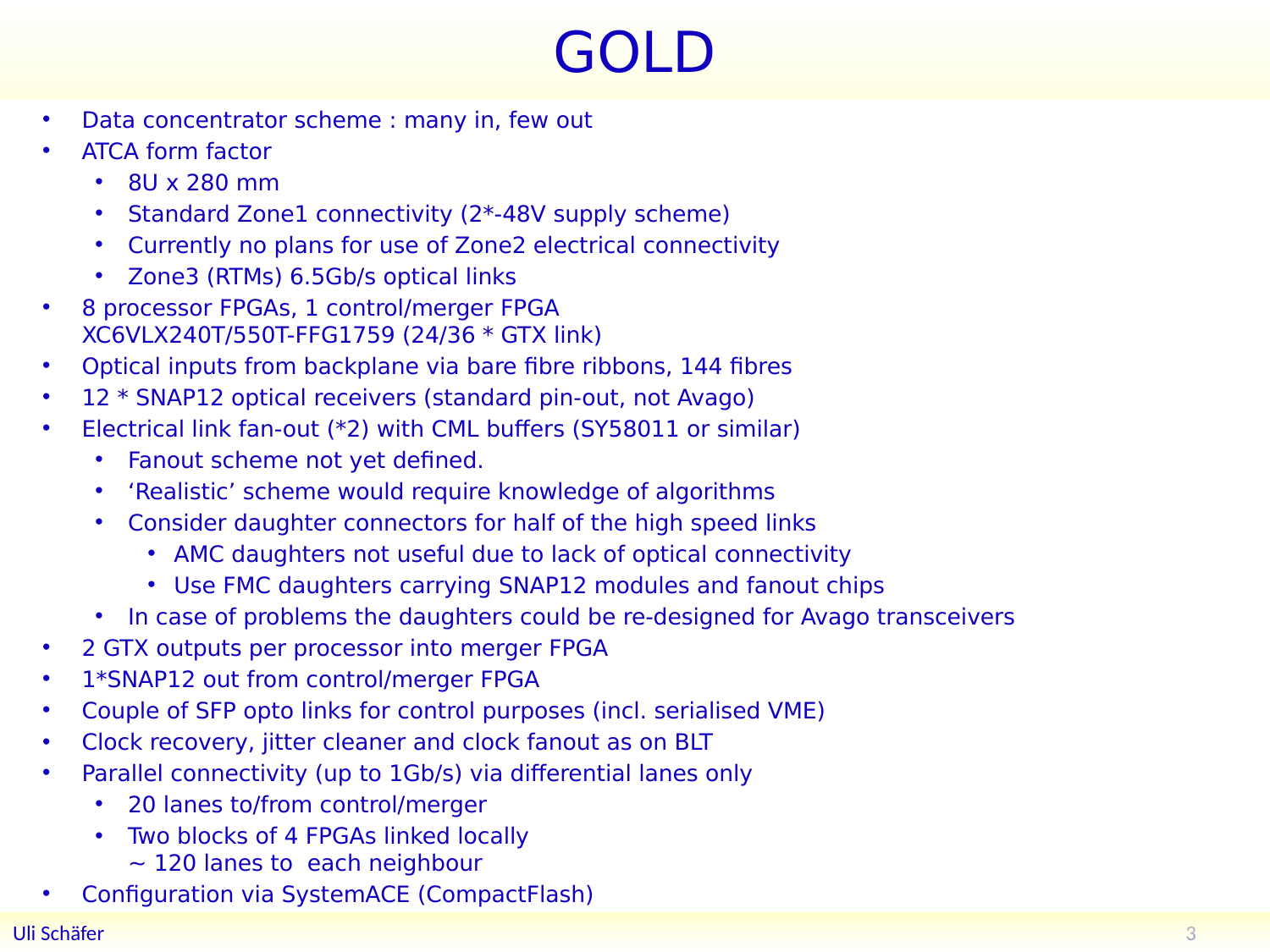

# GOLD
Data concentrator scheme : many in, few out
ATCA form factor
8U x 280 mm
Standard Zone1 connectivity (2*-48V supply scheme)
Currently no plans for use of Zone2 electrical connectivity
Zone3 (RTMs) 6.5Gb/s optical links
8 processor FPGAs, 1 control/merger FPGA
XC6VLX240T/550T-FFG1759 (24/36 * GTX link)
Optical inputs from backplane via bare fibre ribbons, 144 fibres
12 * SNAP12 optical receivers (standard pin-out, not Avago)
Electrical link fan-out (*2) with CML buffers (SY58011 or similar)
Fanout scheme not yet defined.
‘Realistic’ scheme would require knowledge of algorithms
Consider daughter connectors for half of the high speed links
AMC daughters not useful due to lack of optical connectivity
Use FMC daughters carrying SNAP12 modules and fanout chips
In case of problems the daughters could be re-designed for Avago transceivers
2 GTX outputs per processor into merger FPGA
1*SNAP12 out from control/merger FPGA
Couple of SFP opto links for control purposes (incl. serialised VME)
Clock recovery, jitter cleaner and clock fanout as on BLT
Parallel connectivity (up to 1Gb/s) via differential lanes only
20 lanes to/from control/merger
Two blocks of 4 FPGAs linked locally
~ 120 lanes to  each neighbour
Configuration via SystemACE (CompactFlash)
3
Uli Schäfer